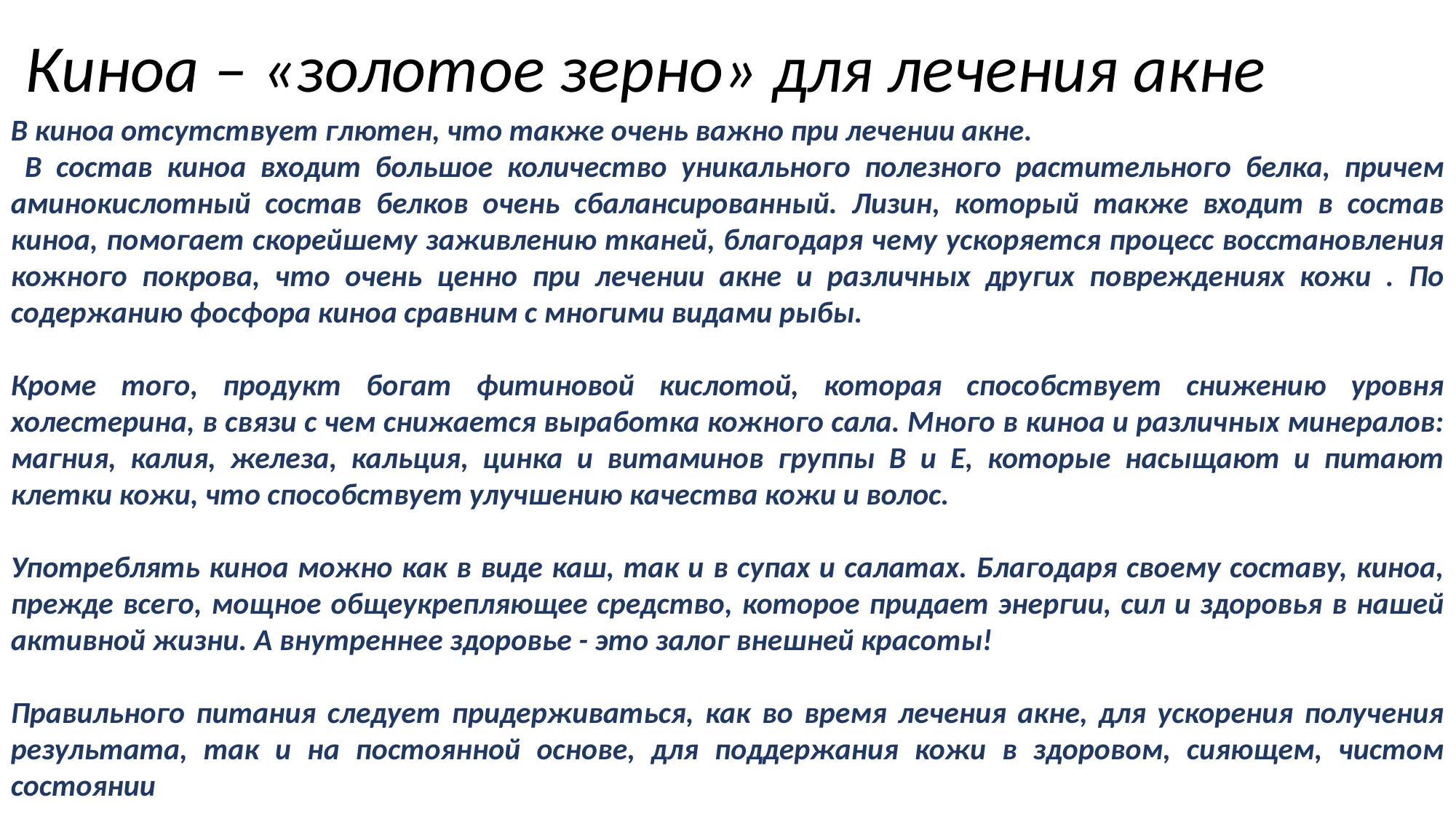

# Киноа – «золотое зерно» для лечения акне
В киноа отсутствует глютен, что также очень важно при лечении акне.
 В состав киноа входит большое количество уникального полезного растительного белка, причем аминокислотный состав белков очень сбалансированный. Лизин, который также входит в состав киноа, помогает скорейшему заживлению тканей, благодаря чему ускоряется процесс восстановления кожного покрова, что очень ценно при лечении акне и различных других повреждениях кожи . По содержанию фосфора киноа сравним с многими видами рыбы.

Кроме того, продукт богат фитиновой кислотой, которая способствует снижению уровня холестерина, в связи с чем снижается выработка кожного сала. Много в киноа и различных минералов: магния, калия, железа, кальция, цинка и витаминов группы В и Е, которые насыщают и питают клетки кожи, что способствует улучшению качества кожи и волос.

Употреблять киноа можно как в виде каш, так и в супах и салатах. Благодаря своему составу, киноа, прежде всего, мощное общеукрепляющее средство, которое придает энергии, сил и здоровья в нашей активной жизни. А внутреннее здоровье - это залог внешней красоты!

Правильного питания следует придерживаться, как во время лечения акне, для ускорения получения результата, так и на постоянной основе, для поддержания кожи в здоровом, сияющем, чистом состоянии